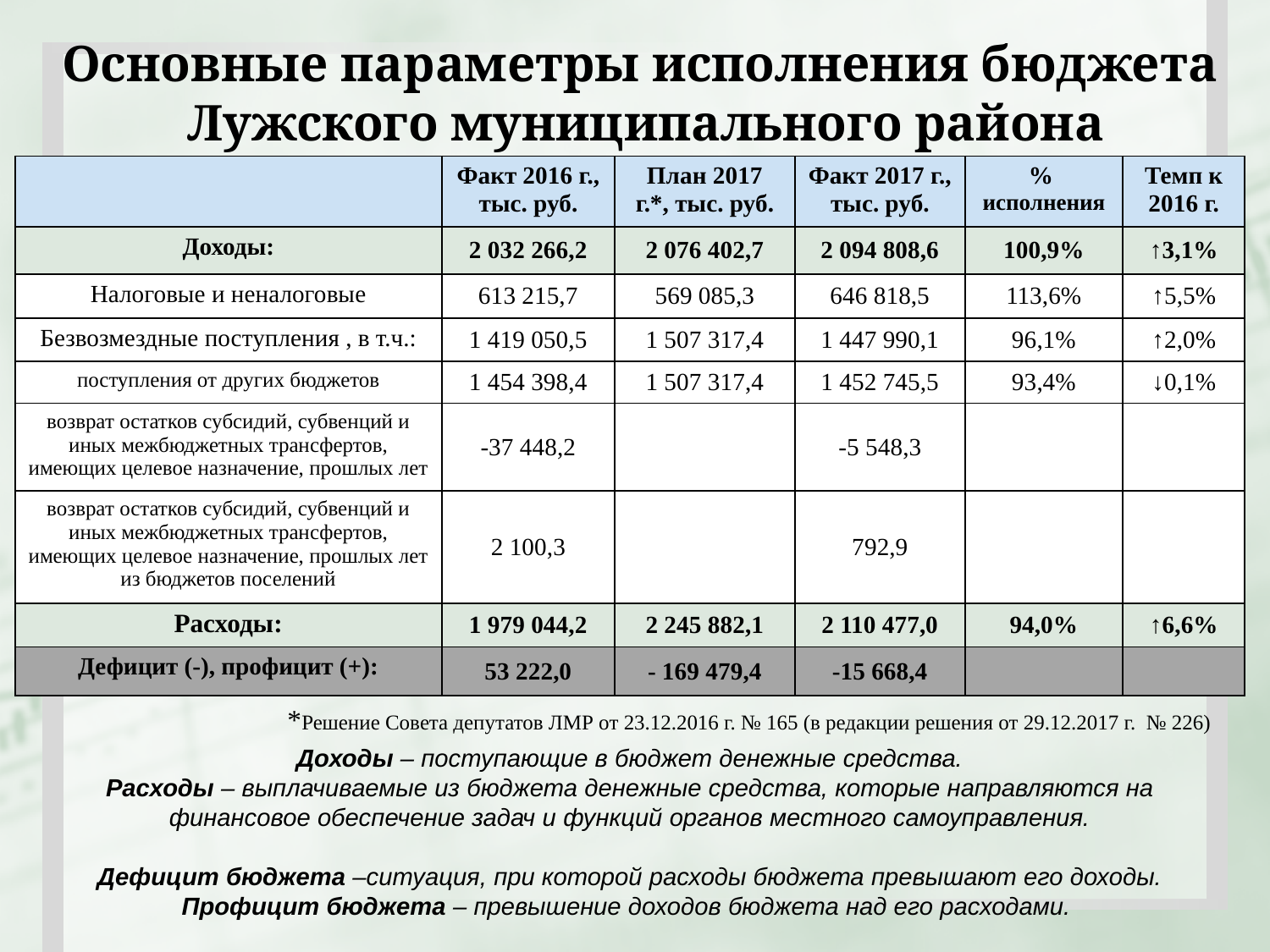

Основные параметры исполнения бюджета
 Лужского муниципального района
|  | Факт 2016 г., тыс. руб. | План 2017 г.\*, тыс. руб. | Факт 2017 г., тыс. руб. | % исполнения | Темп к 2016 г. |
| --- | --- | --- | --- | --- | --- |
| Доходы: | 2 032 266,2 | 2 076 402,7 | 2 094 808,6 | 100,9% | ↑3,1% |
| Налоговые и неналоговые | 613 215,7 | 569 085,3 | 646 818,5 | 113,6% | ↑5,5% |
| Безвозмездные поступления , в т.ч.: | 1 419 050,5 | 1 507 317,4 | 1 447 990,1 | 96,1% | ↑2,0% |
| поступления от других бюджетов | 1 454 398,4 | 1 507 317,4 | 1 452 745,5 | 93,4% | ↓0,1% |
| возврат остатков субсидий, субвенций и иных межбюджетных трансфертов, имеющих целевое назначение, прошлых лет | -37 448,2 |  | -5 548,3 |  |  |
| возврат остатков субсидий, субвенций и иных межбюджетных трансфертов, имеющих целевое назначение, прошлых лет из бюджетов поселений | 2 100,3 |  | 792,9 |  |  |
| Расходы: | 1 979 044,2 | 2 245 882,1 | 2 110 477,0 | 94,0% | ↑6,6% |
| Дефицит (-), профицит (+): | 53 222,0 | - 169 479,4 | -15 668,4 |  |  |
*Решение Совета депутатов ЛМР от 23.12.2016 г. № 165 (в редакции решения от 29.12.2017 г.  № 226)
Доходы – поступающие в бюджет денежные средства.
Расходы – выплачиваемые из бюджета денежные средства, которые направляются на финансовое обеспечение задач и функций органов местного самоуправления.

Дефицит бюджета –ситуация, при которой расходы бюджета превышают его доходы.
Профицит бюджета – превышение доходов бюджета над его расходами.